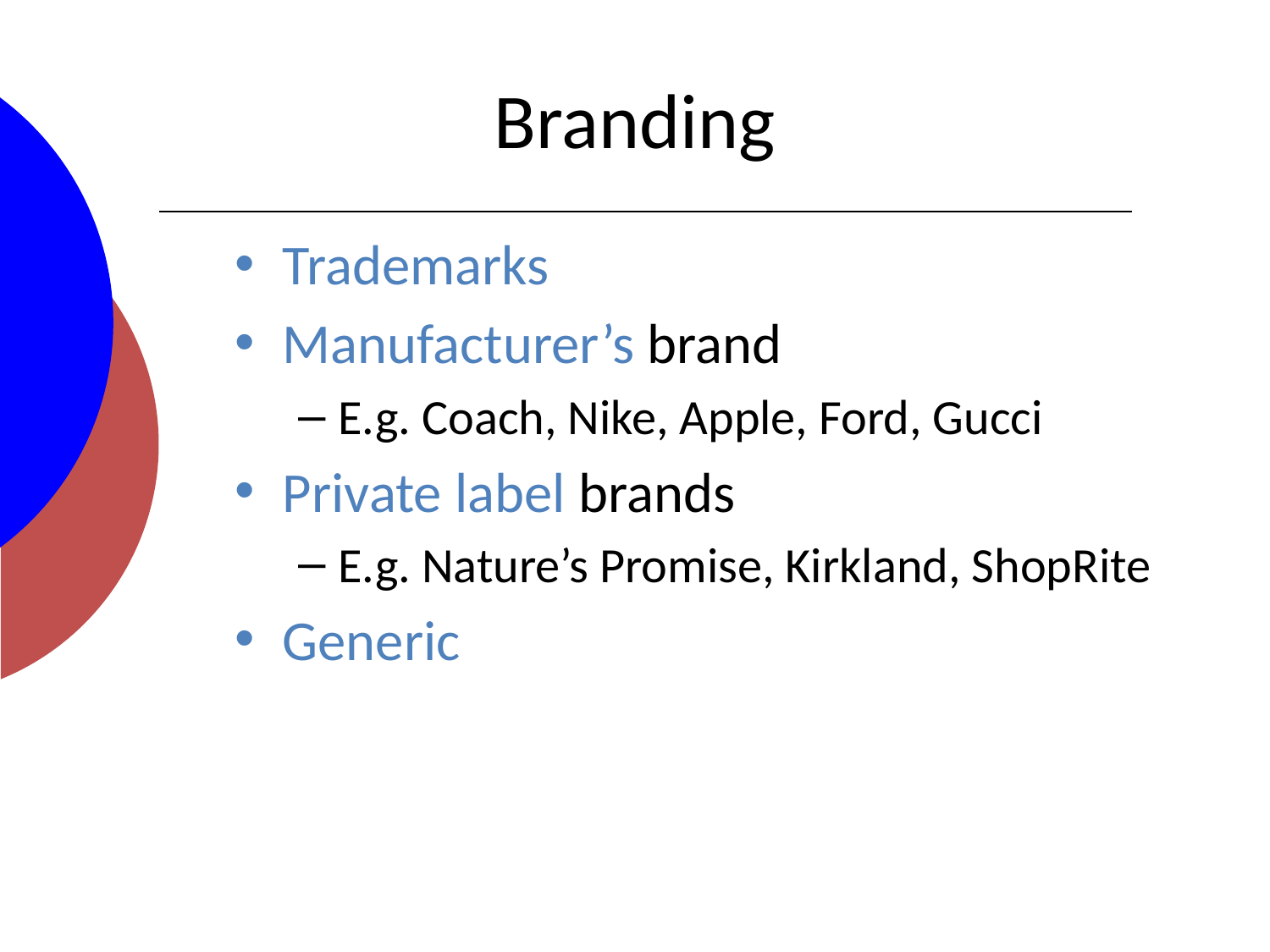

# Branding
Trademarks
Manufacturer’s brand
E.g. Coach, Nike, Apple, Ford, Gucci
Private label brands
E.g. Nature’s Promise, Kirkland, ShopRite
Generic